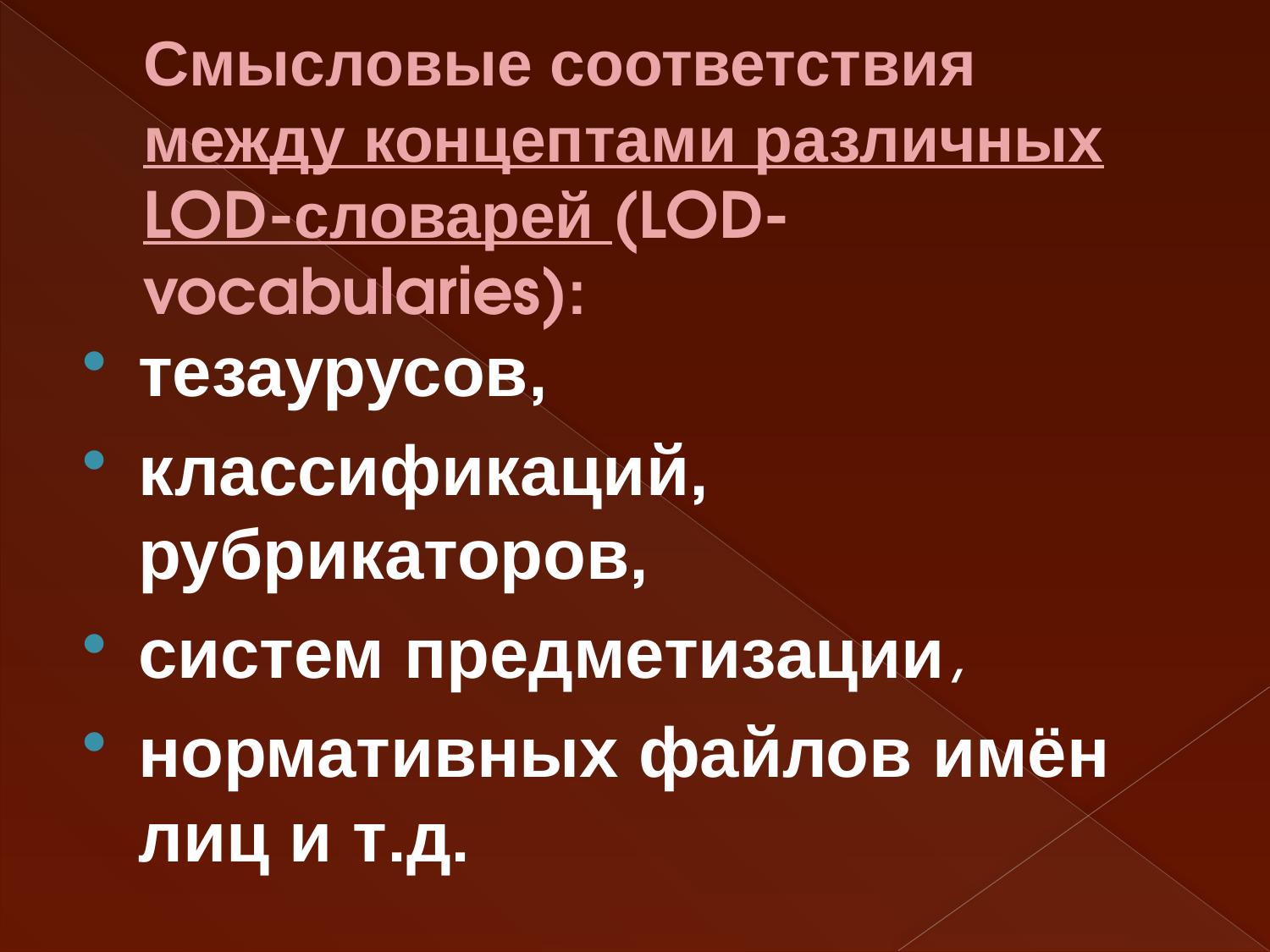

# Смысловые соответствия между концептами различных LOD-словарей (LOD-vocabularies):
тезаурусов,
классификаций, рубрикаторов,
систем предметизации,
нормативных файлов имён лиц и т.д.